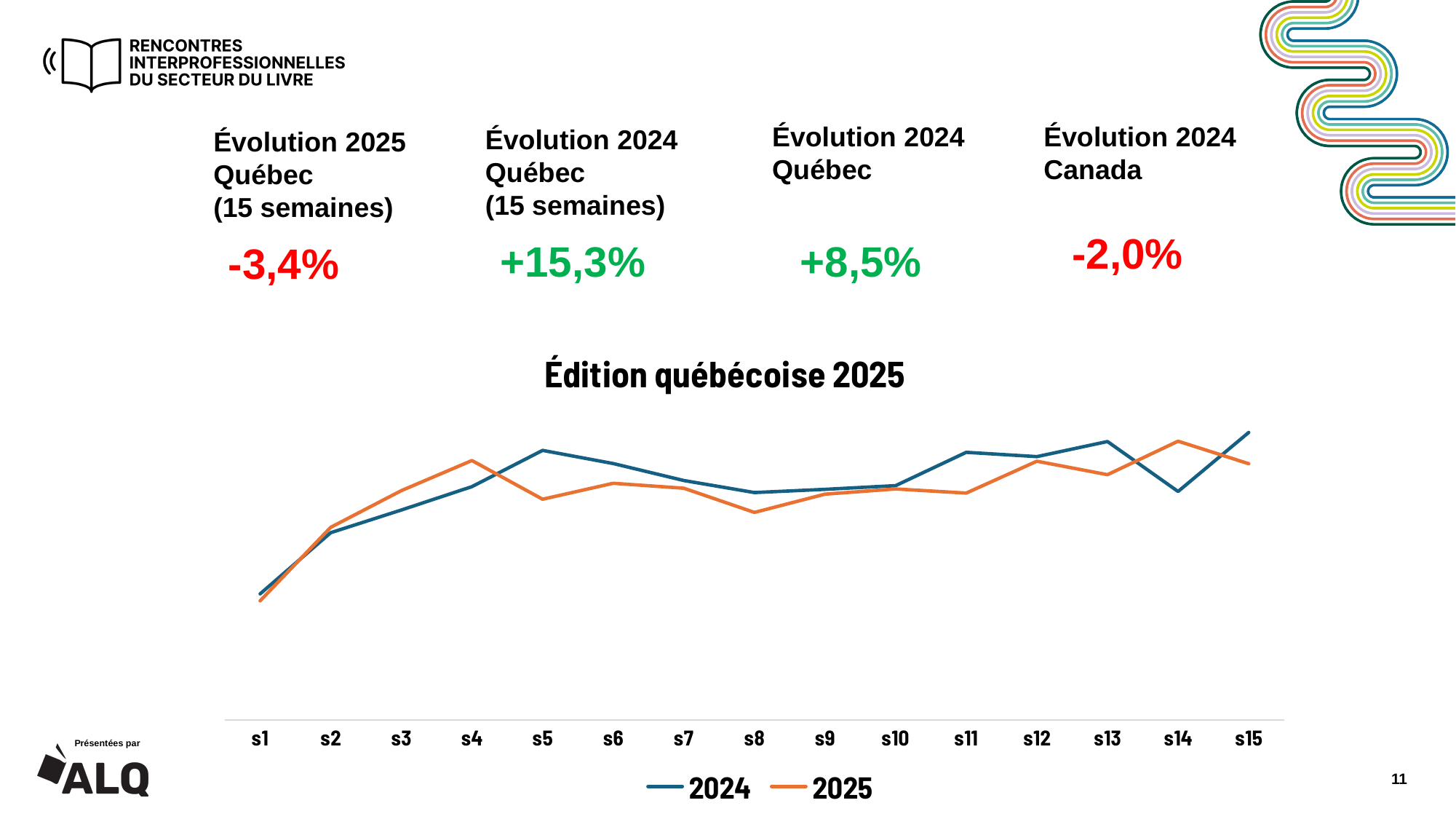

Évolution 2024
Canada
Évolution 2024
Québec
Évolution 2024
Québec
(15 semaines)
Évolution 2025
Québec
(15 semaines)
-2,0%
+15,3%
+8,5%
-3,4%

### Chart: Édition québécoise 2025

| Category | 2024 | 2025 |
|---|---|---|
| s1 | 571717.8600000001 | 539983.8099999999 |
| s2 | 849244.44 | 873531.2399999998 |
| s3 | 951853.9800000004 | 1039748.3599999992 |
| s4 | 1057830.5199999989 | 1176063.6399999994 |
| s5 | 1222036.939999999 | 1000810.4599999995 |
| s6 | 1162527.0700000012 | 1073112.9699999986 |
| s7 | 1085512.9699999995 | 1050703.249999998 |
| s8 | 1030872.4499999996 | 940973.1400000002 |
| s9 | 1045498.9899999984 | 1023795.6099999979 |
| s10 | 1062245.7399999995 | 1047306.3199999987 |
| s11 | 1213318.18 | 1028636.3899999997 |
| s12 | 1193839.0900000005 | 1172958.4299999983 |
| s13 | 1262114.6799999992 | 1112083.829999996 |
| s14 | 1035786.3399999992 | 1263707.5499999973 |
| s15 | 1303288.9099999992 | 1161744.6200000003 |